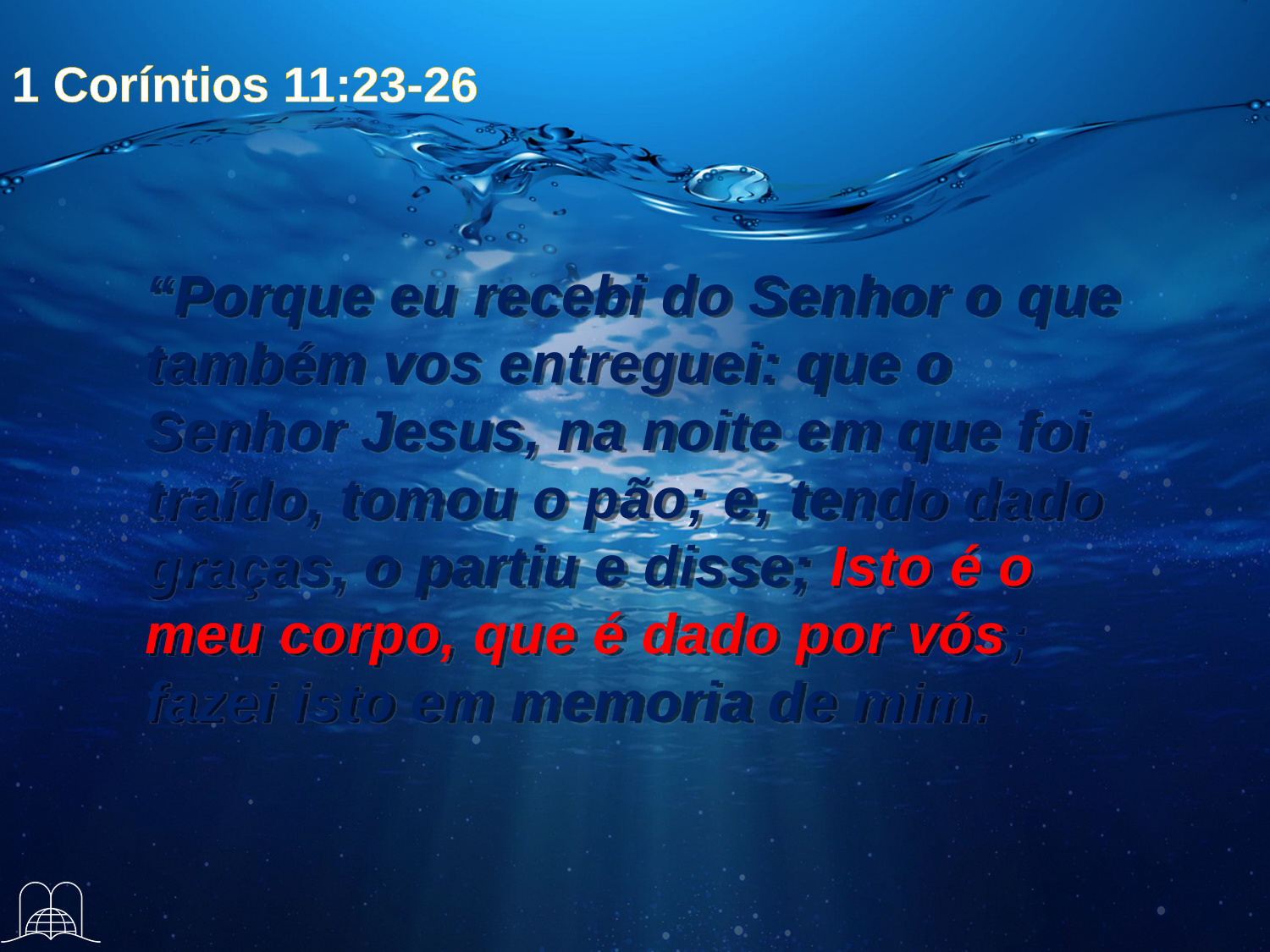

1 Coríntios 11:23-26
“Porque eu recebi do Senhor o que também vos entreguei: que o Senhor Jesus, na noite em que foi traído, tomou o pão; e, tendo dado graças, o partiu e disse; Isto é o meu corpo, que é dado por vós; fazei isto em memoria de mim.